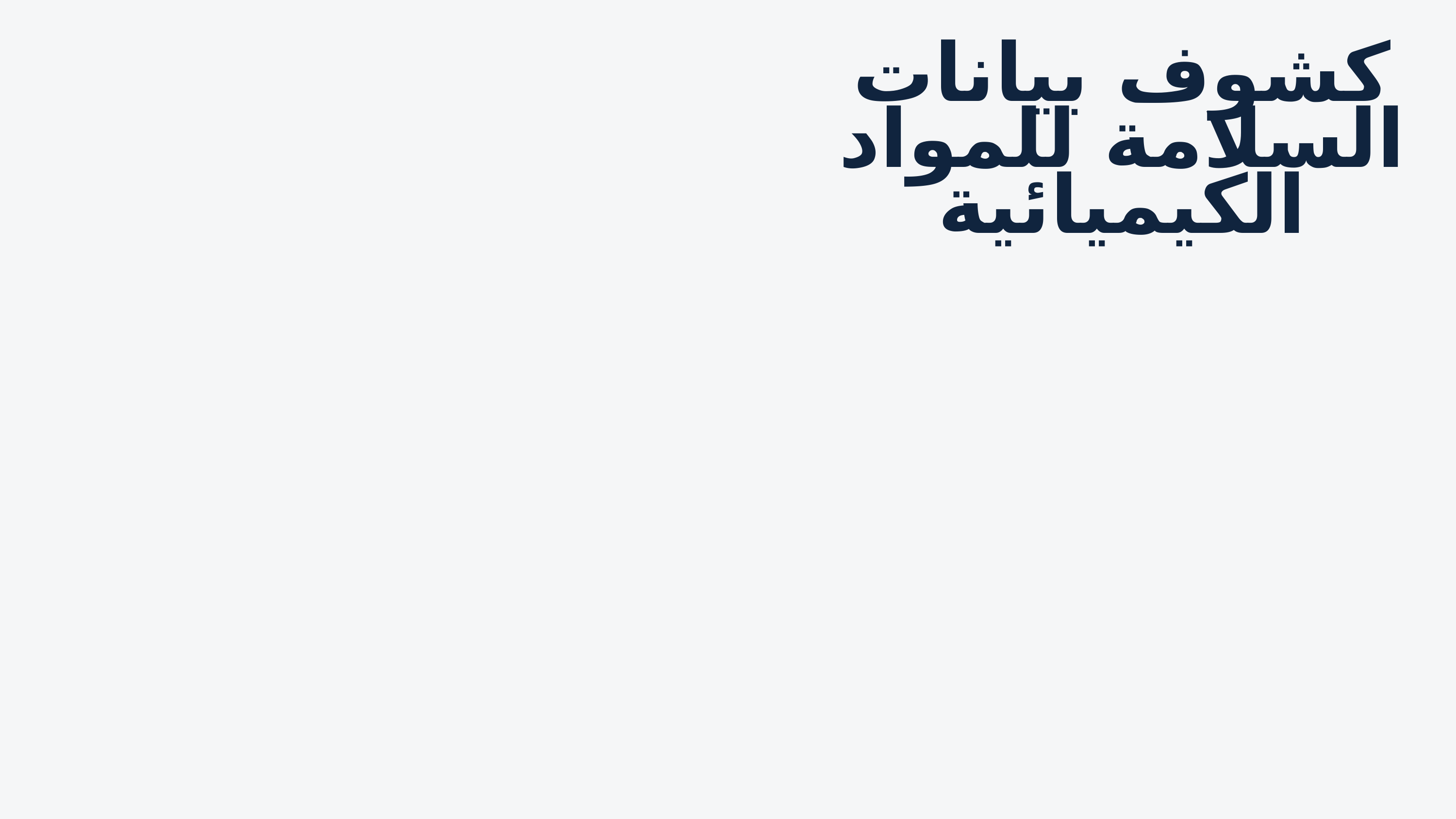

يجب أن تكون هذه الكشوفات متاحةً للجميع.
كشوف بيانات السلامة للمواد الكيميائية

قبل أن تستخدم أي مادة كيميائية يجب قراءة البطاقة الخاصة بها بعناية

يجب أن يكون مكان هذه الكشوفات معروفاً للجميع.